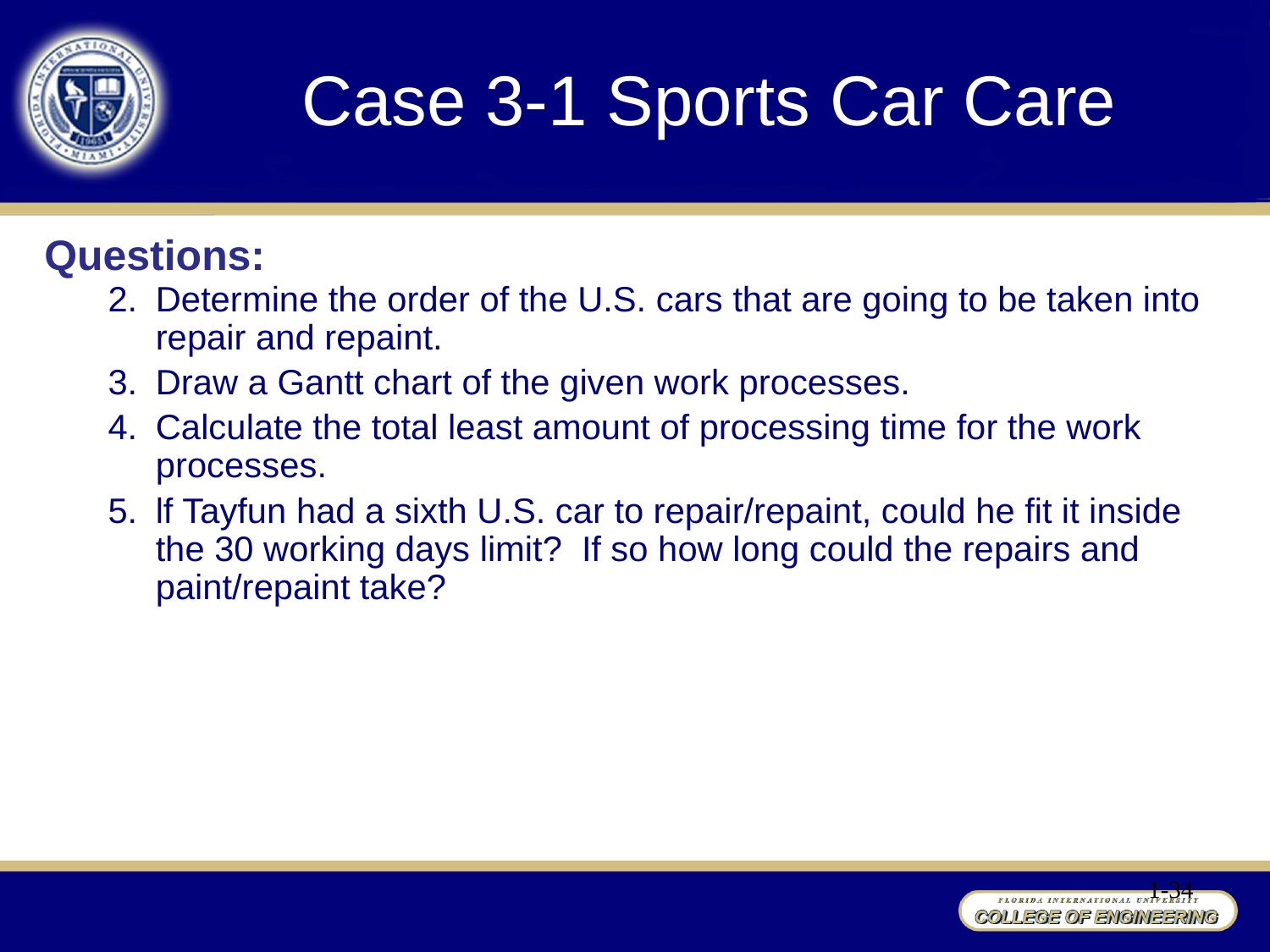

# Case 3-1 Sports Car Care
Questions:
2.	Determine the order of the U.S. cars that are going to be taken into repair and repaint.
3. 	Draw a Gantt chart of the given work processes.
4. 	Calculate the total least amount of processing time for the work processes.
5. 	lf Tayfun had a sixth U.S. car to repair/repaint, could he fit it inside the 30 working days limit?  If so how long could the repairs and paint/repaint take?
1-34